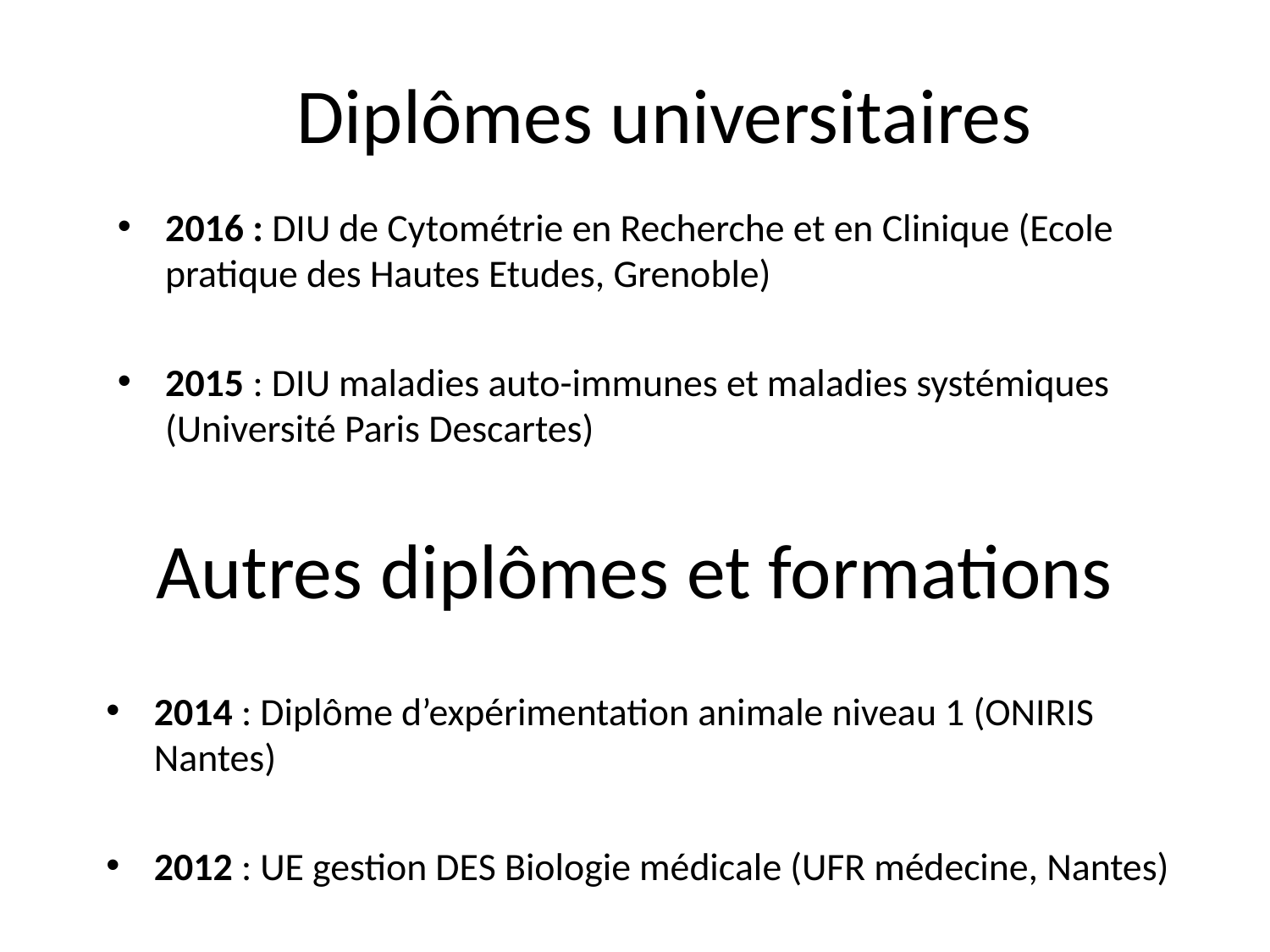

# Diplômes universitaires
2016 : DIU de Cytométrie en Recherche et en Clinique (Ecole pratique des Hautes Etudes, Grenoble)

2015 : DIU maladies auto-immunes et maladies systémiques (Université Paris Descartes)

Autres diplômes et formations

2014 : Diplôme d’expérimentation animale niveau 1 (ONIRIS Nantes)

2012 : UE gestion DES Biologie médicale (UFR médecine, Nantes)